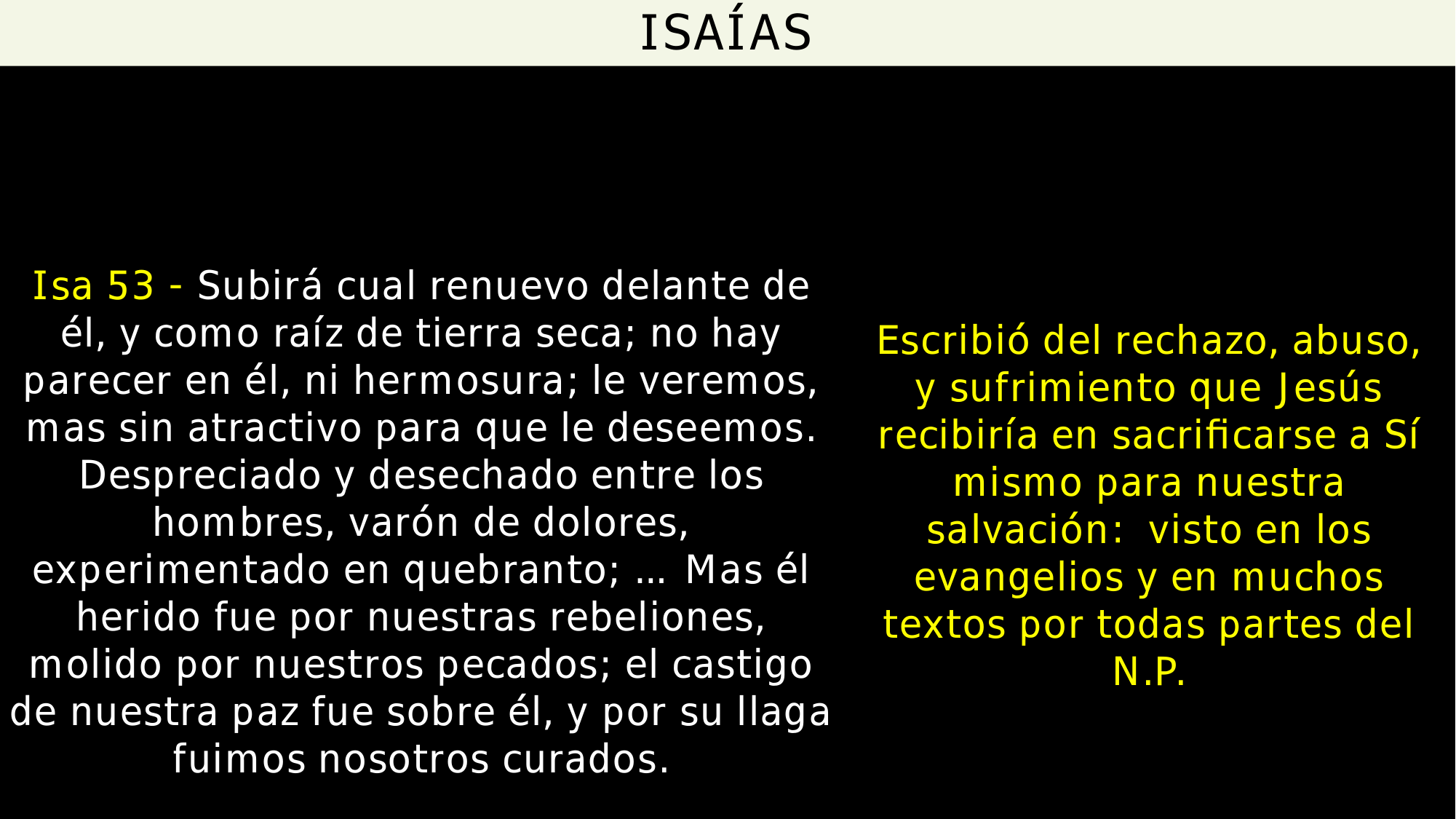

ISAÍAS
Isa 53 - Subirá cual renuevo delante de él, y como raíz de tierra seca; no hay parecer en él, ni hermosura; le veremos, mas sin atractivo para que le deseemos. Despreciado y desechado entre los hombres, varón de dolores, experimentado en quebranto; … Mas él herido fue por nuestras rebeliones, molido por nuestros pecados; el castigo de nuestra paz fue sobre él, y por su llaga fuimos nosotros curados.
Escribió del rechazo, abuso, y sufrimiento que Jesús recibiría en sacrificarse a Sí mismo para nuestra salvación:  visto en los evangelios y en muchos textos por todas partes del N.P.